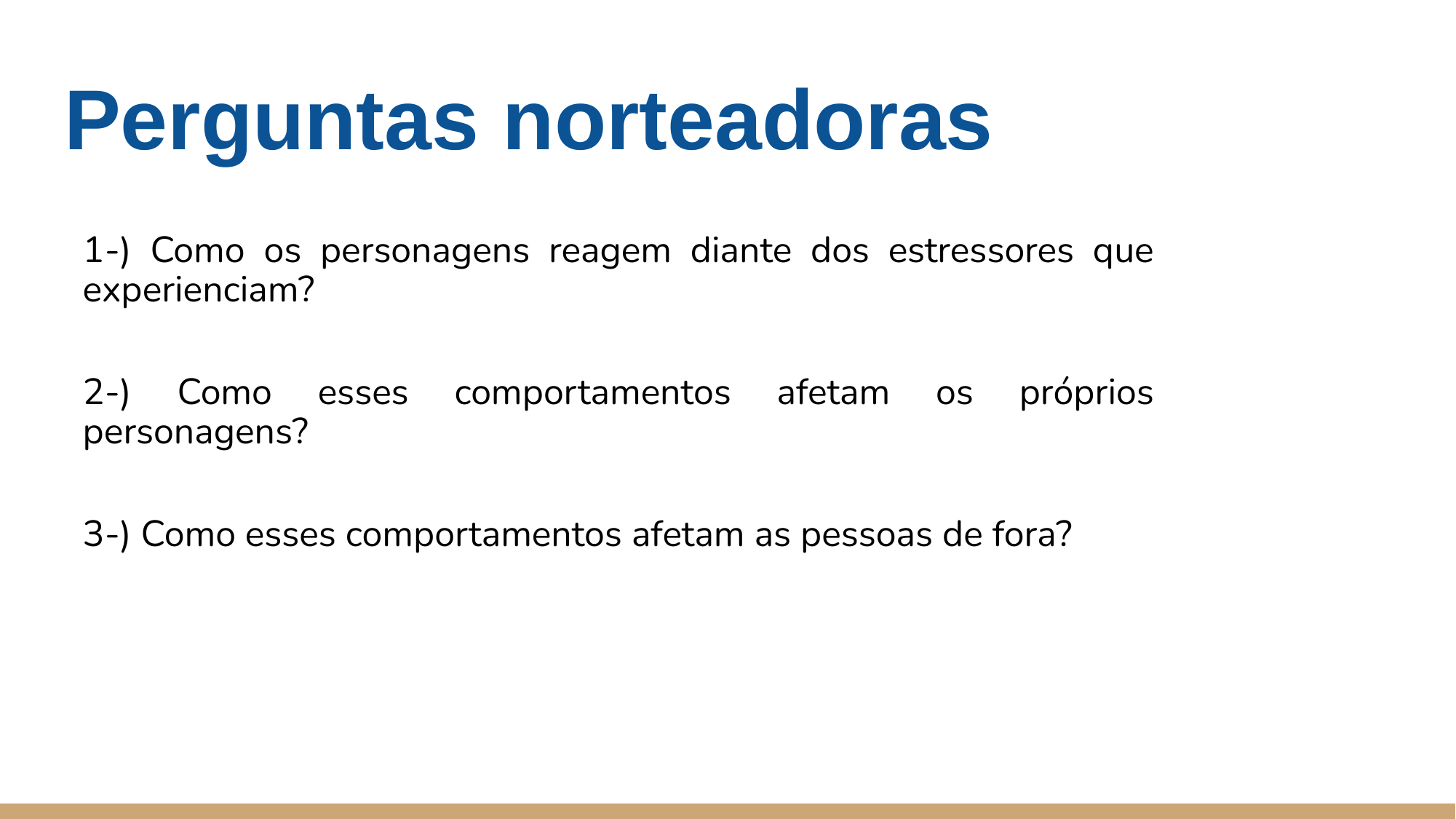

# Perguntas norteadoras
1-) Como os personagens reagem diante dos estressores que experienciam?

2-) Como esses comportamentos afetam os próprios personagens?

3-) Como esses comportamentos afetam as pessoas de fora?